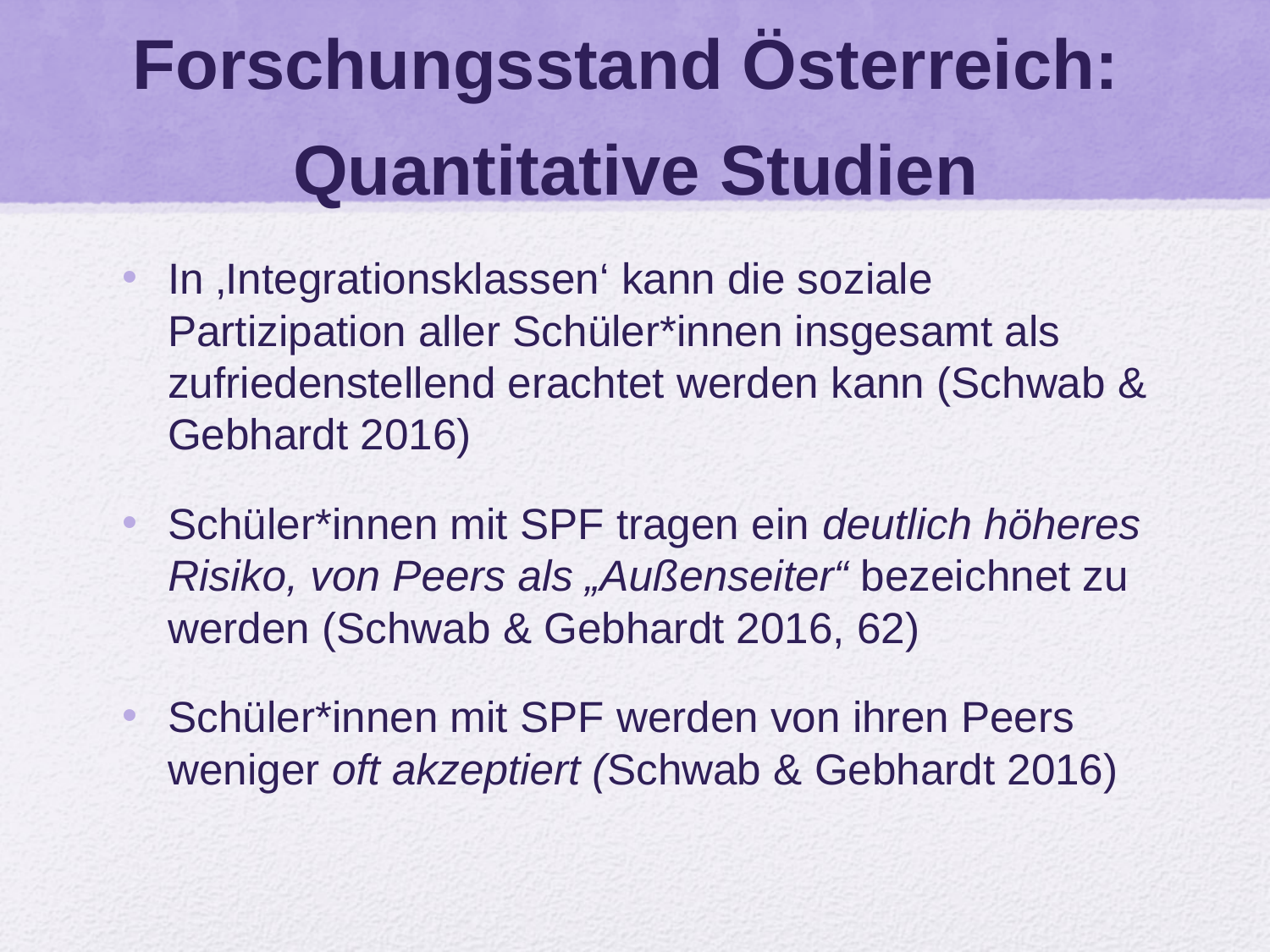

# Forschungsstand Österreich: Quantitative Studien
In ‚Integrationsklassen‘ kann die soziale Partizipation aller Schüler*innen insgesamt als zufriedenstellend erachtet werden kann (Schwab & Gebhardt 2016)
Schüler*innen mit SPF tragen ein deutlich höheres Risiko, von Peers als „Außenseiter“ bezeichnet zu werden (Schwab & Gebhardt 2016, 62)
Schüler*innen mit SPF werden von ihren Peers weniger oft akzeptiert (Schwab & Gebhardt 2016)